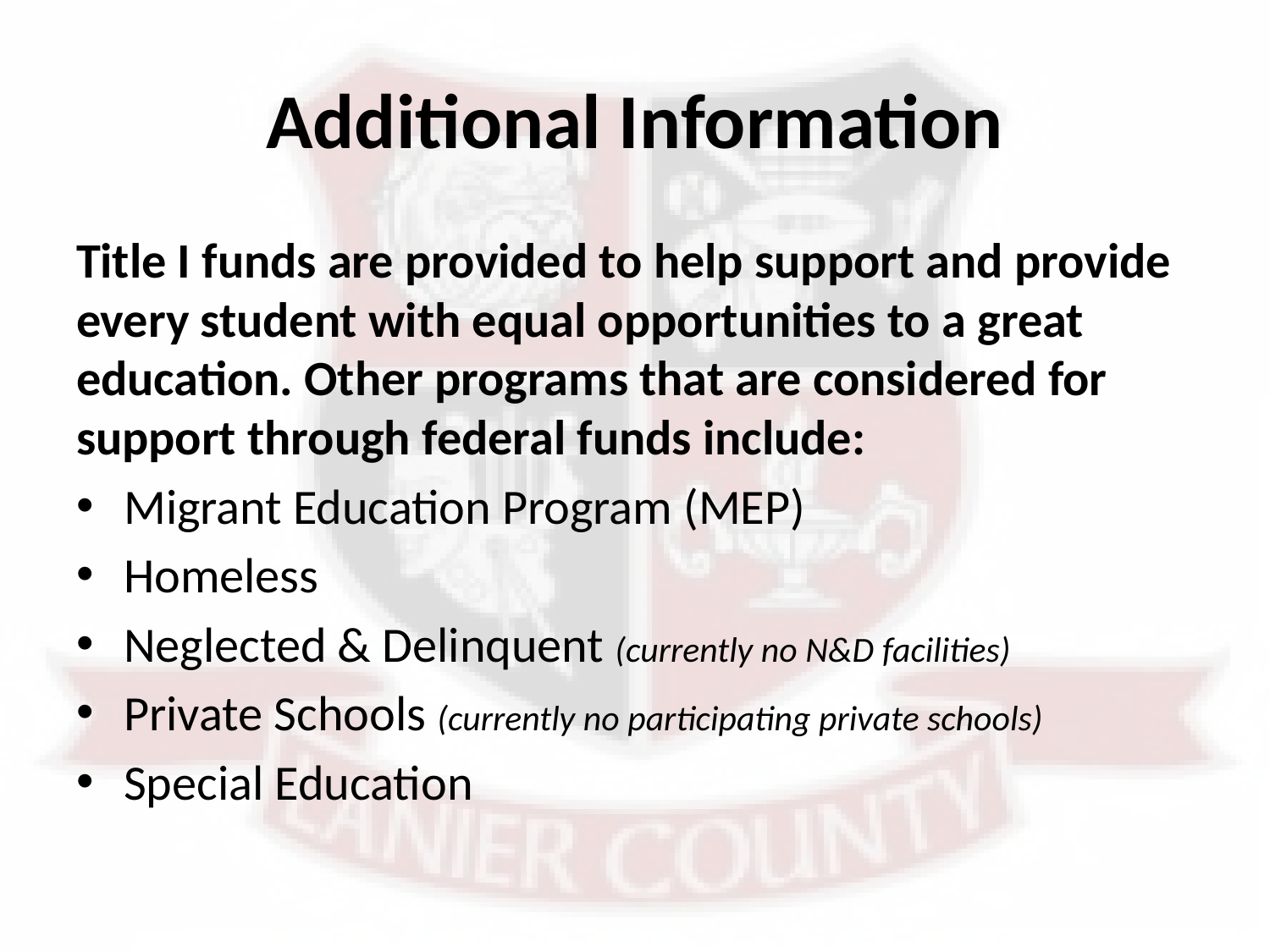

# Additional Information
Title I funds are provided to help support and provide every student with equal opportunities to a great education. Other programs that are considered for support through federal funds include:
Migrant Education Program (MEP)
Homeless
Neglected & Delinquent (currently no N&D facilities)
Private Schools (currently no participating private schools)
Special Education